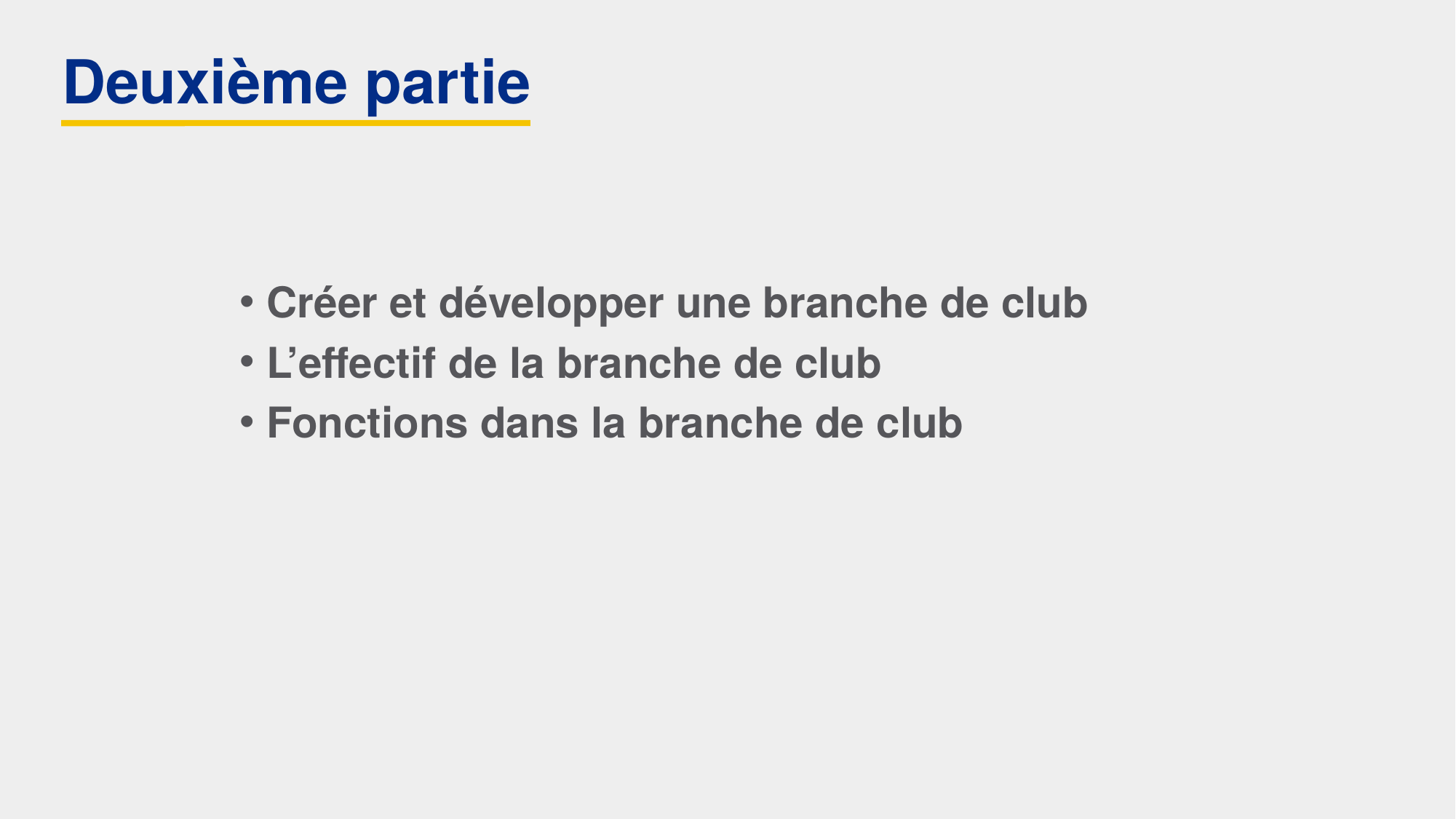

# Deuxième partie
Créer et développer une branche de club
L’effectif de la branche de club
Fonctions dans la branche de club